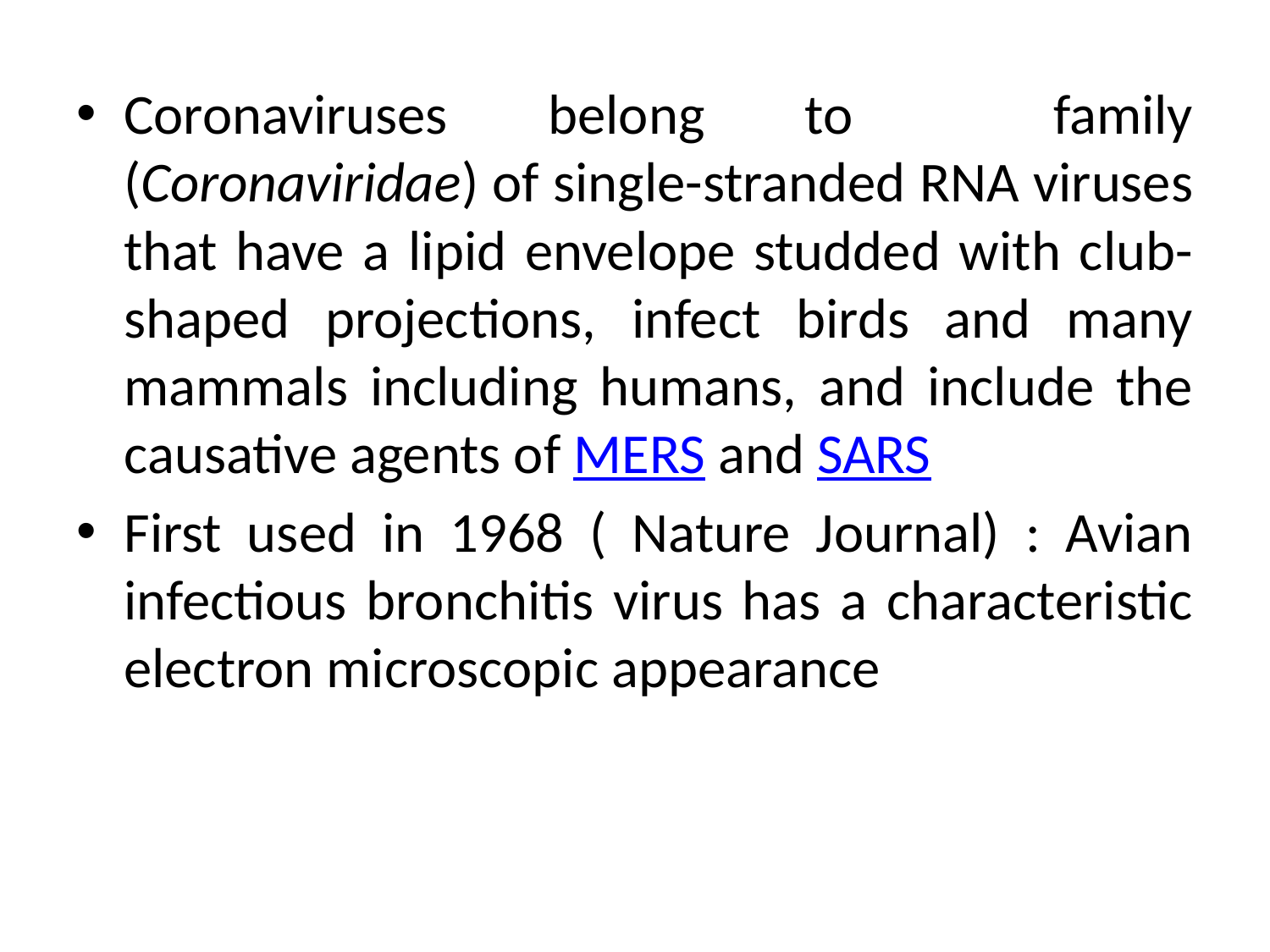

Coronaviruses belong to  family (Coronaviridae) of single-stranded RNA viruses that have a lipid envelope studded with club-shaped projections, infect birds and many mammals including humans, and include the causative agents of MERS and SARS
First used in 1968 ( Nature Journal) : Avian infectious bronchitis virus has a characteristic electron microscopic appearance